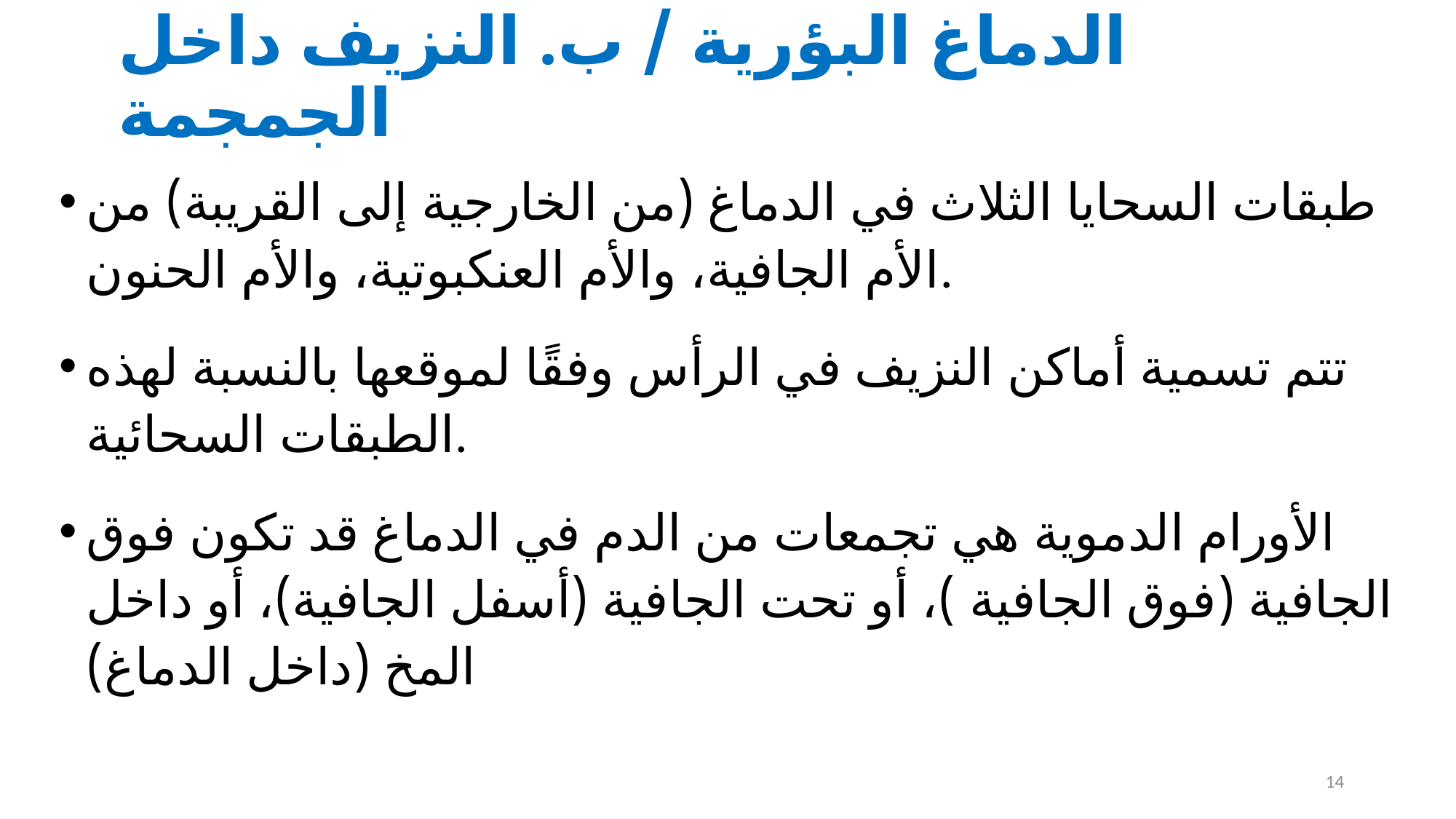

# الدماغ البؤرية / ب. النزيف داخل الجمجمة
طبقات السحايا الثلاث في الدماغ (من الخارجية إلى القريبة) من الأم الجافية، والأم العنكبوتية، والأم الحنون.
تتم تسمية أماكن النزيف في الرأس وفقًا لموقعها بالنسبة لهذه الطبقات السحائية.
الأورام الدموية هي تجمعات من الدم في الدماغ قد تكون فوق الجافية (فوق الجافية )، أو تحت الجافية (أسفل الجافية)، أو داخل المخ (داخل الدماغ)

14